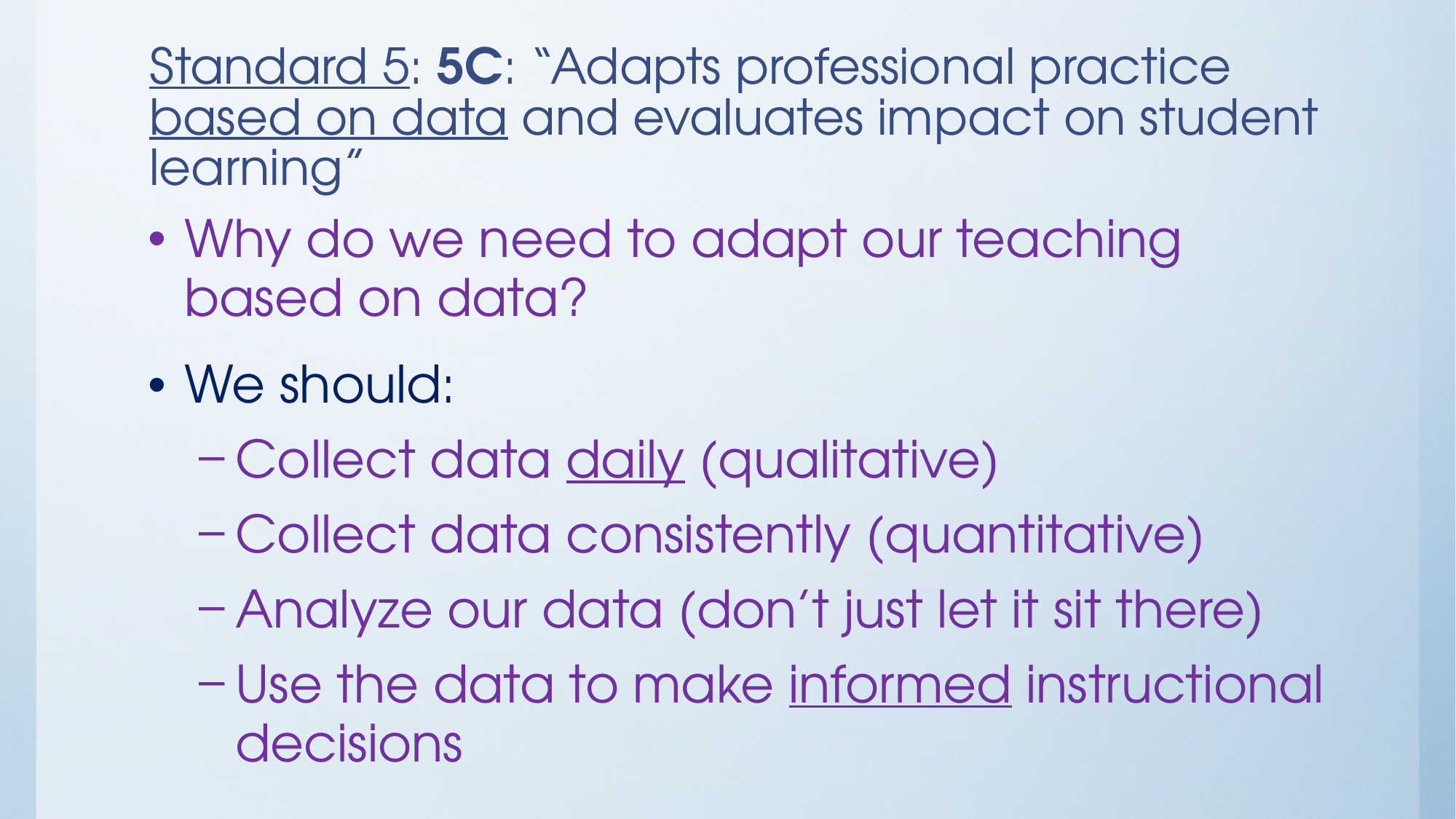

# Standard 5: 5C: “Adapts professional practice based on data and evaluates impact on student learning”
Why do we need to adapt our teaching based on data?
We should:
Collect data daily (qualitative)
Collect data consistently (quantitative)
Analyze our data (don’t just let it sit there)
Use the data to make informed instructional decisions